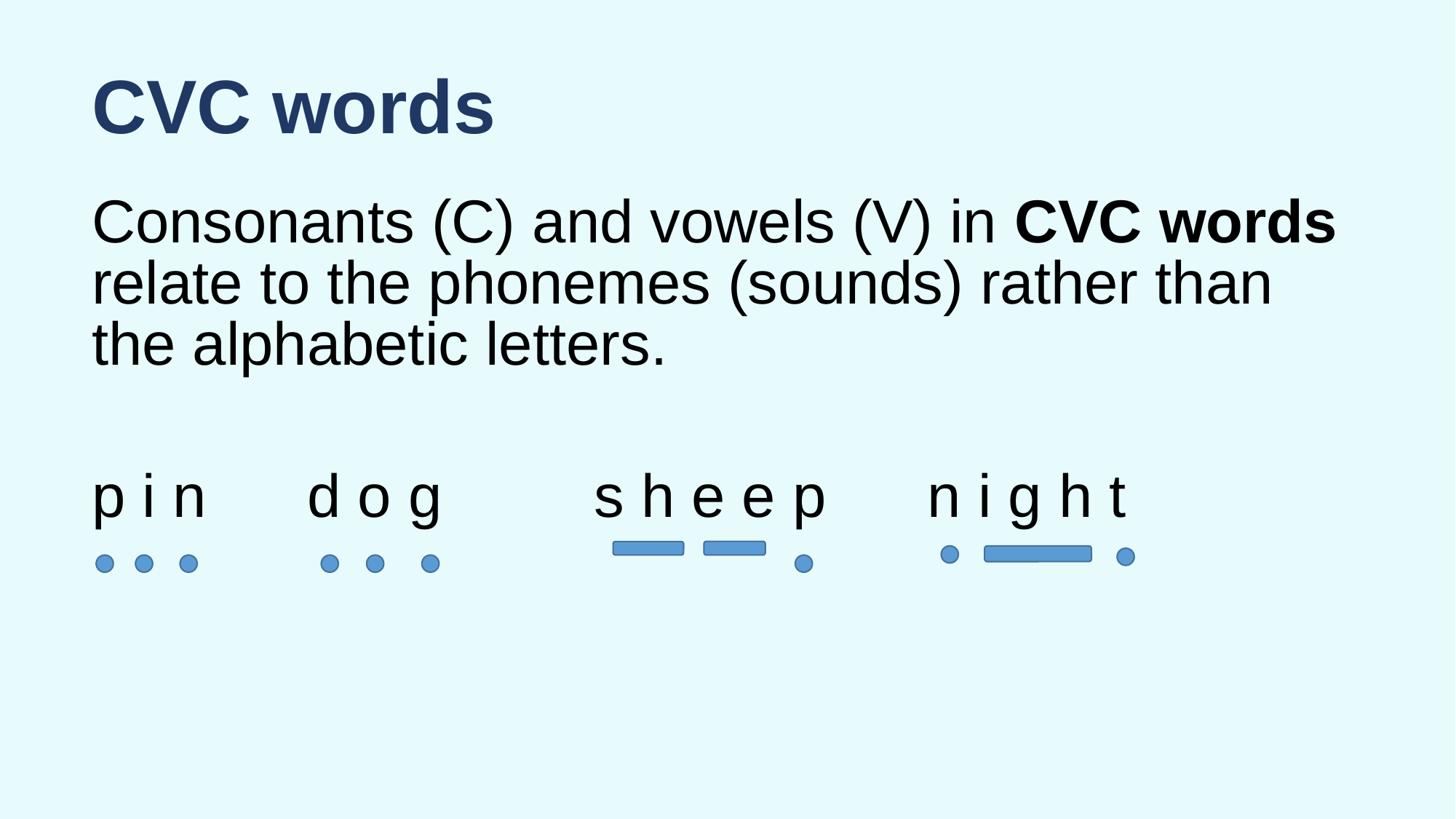

# CVC words
Consonants (C) and vowels (V) in CVC words relate to the phonemes (sounds) rather than the alphabetic letters.

p i n      d o g         s h e e p      n i g h t